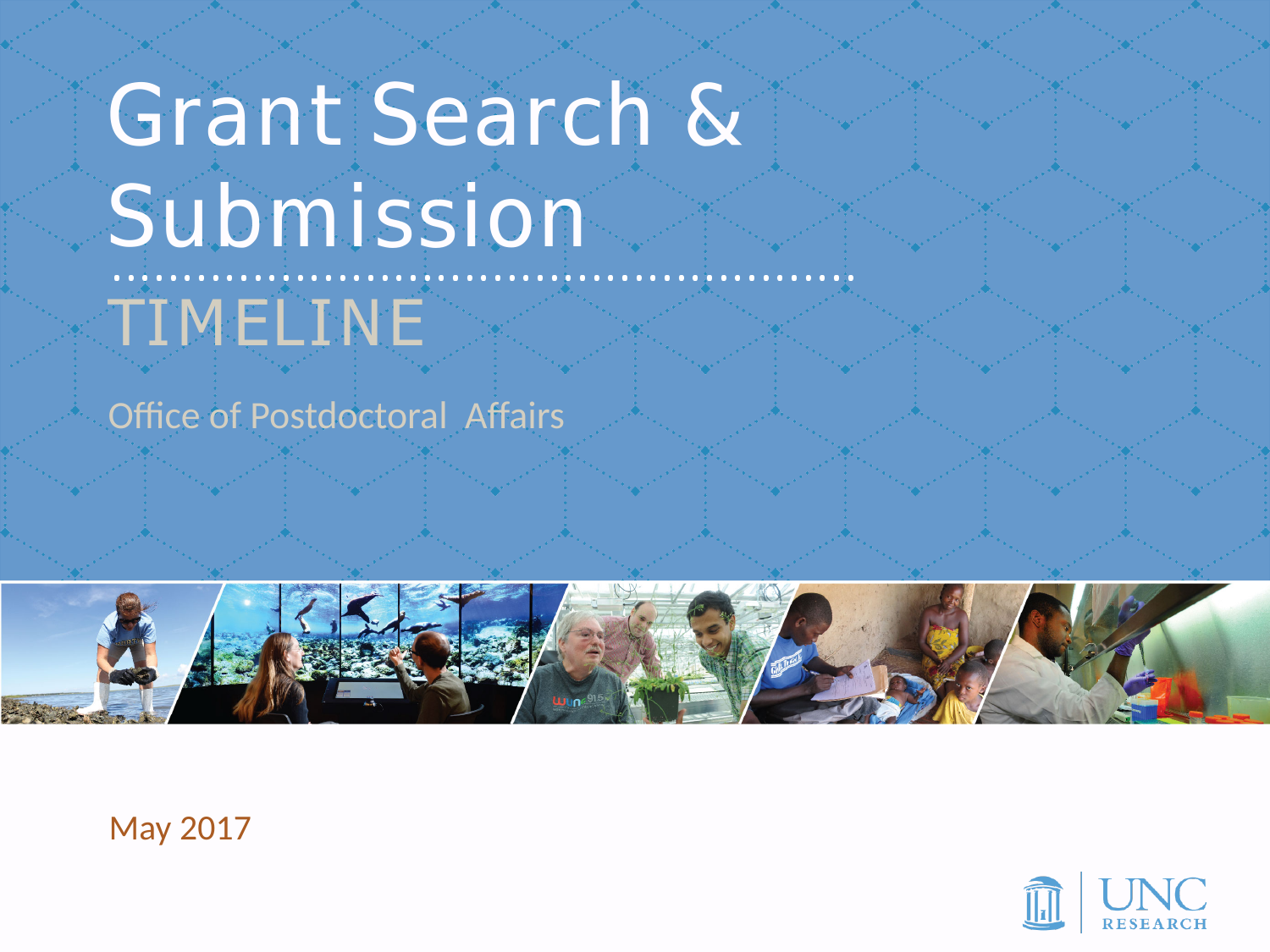

# Grant Search & Submission
TIMELINE
Office of Postdoctoral  Affairs
May 2017